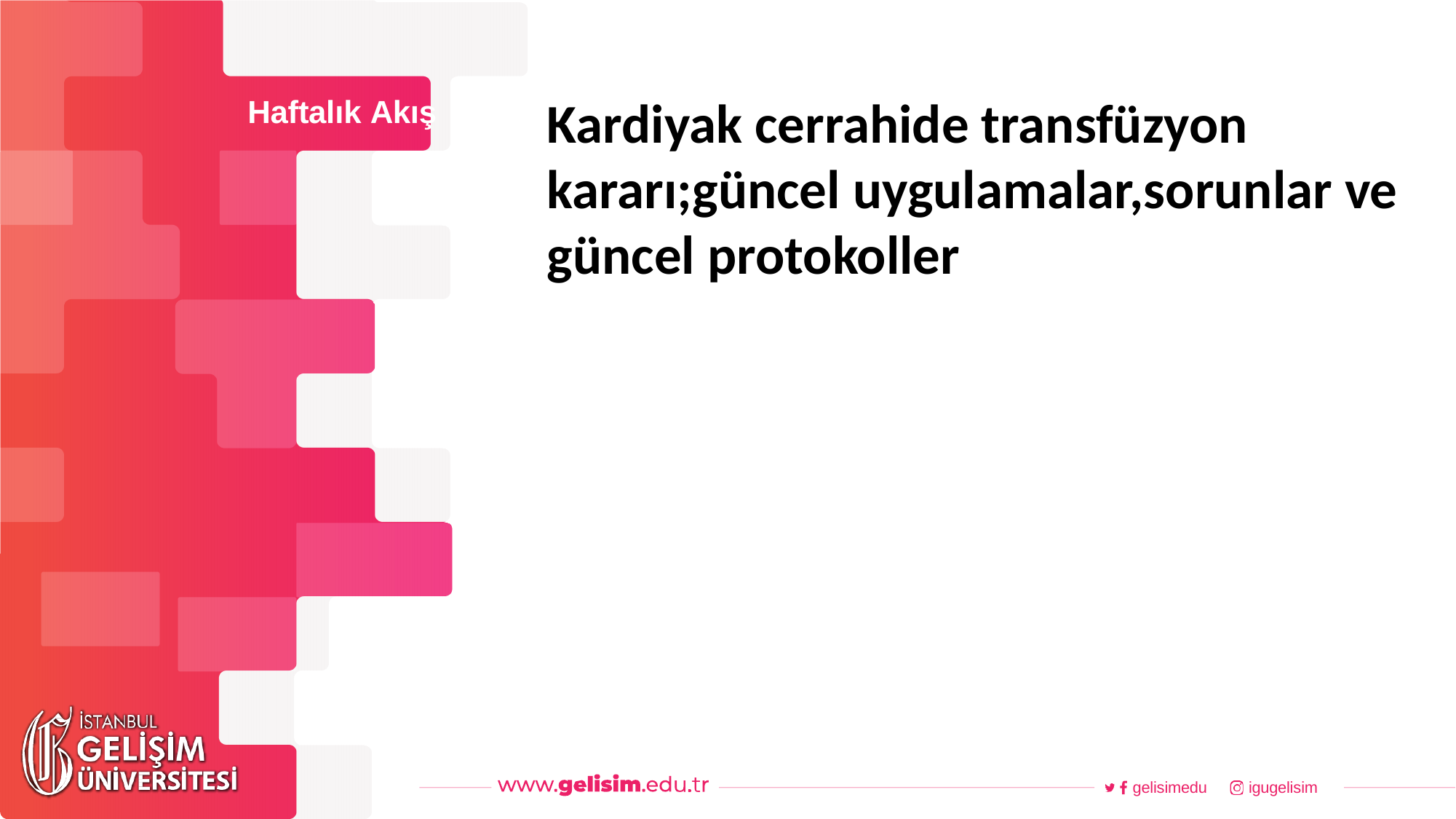

# Kardiyak cerrahide transfüzyon kararı;güncel uygulamalar,sorunlar ve güncel protokoller
Haftalık Akış

gelisimedu
igugelisim